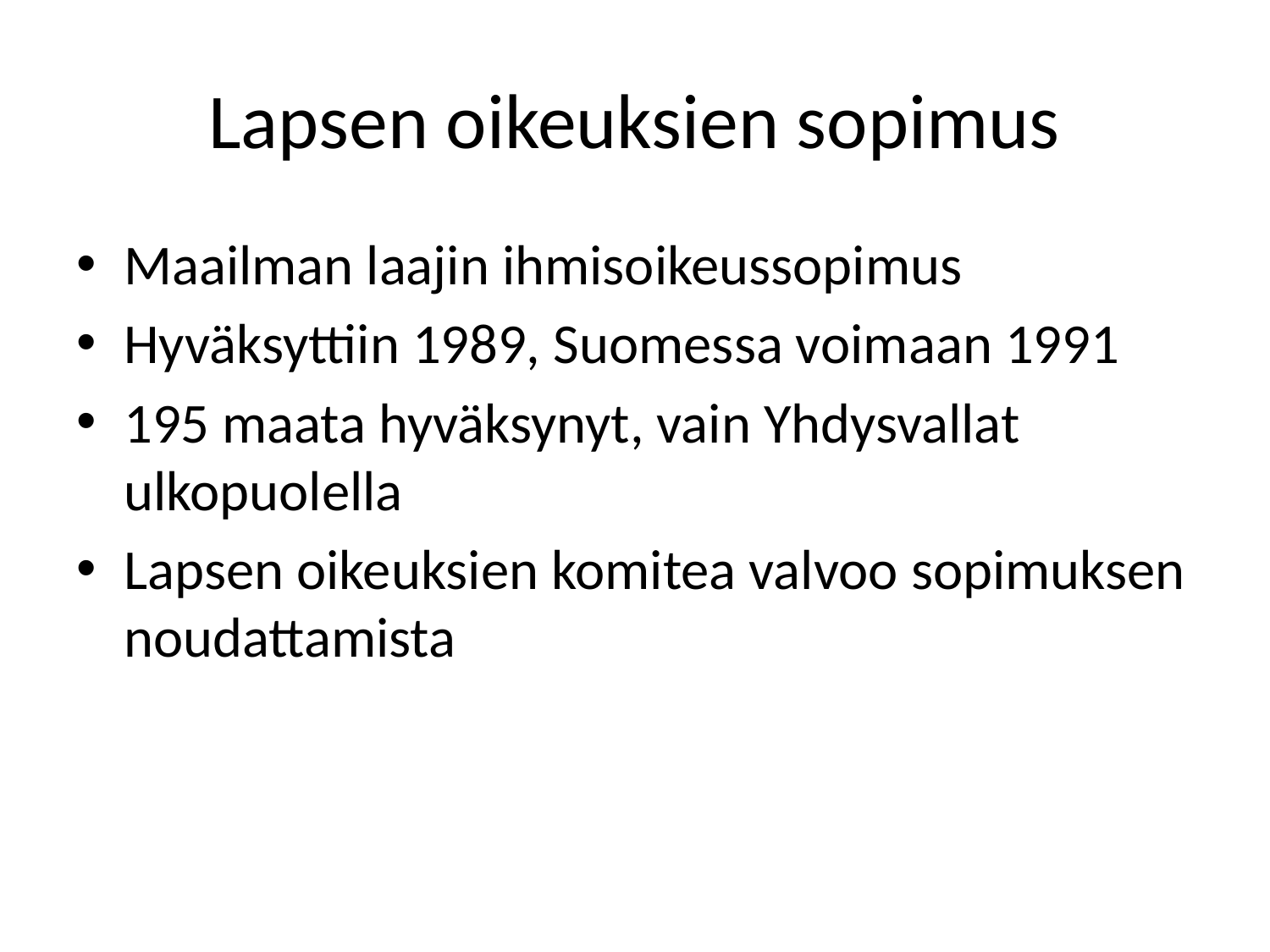

# Lapsen oikeuksien sopimus
Maailman laajin ihmisoikeussopimus
Hyväksyttiin 1989, Suomessa voimaan 1991
195 maata hyväksynyt, vain Yhdysvallat ulkopuolella
Lapsen oikeuksien komitea valvoo sopimuksen noudattamista